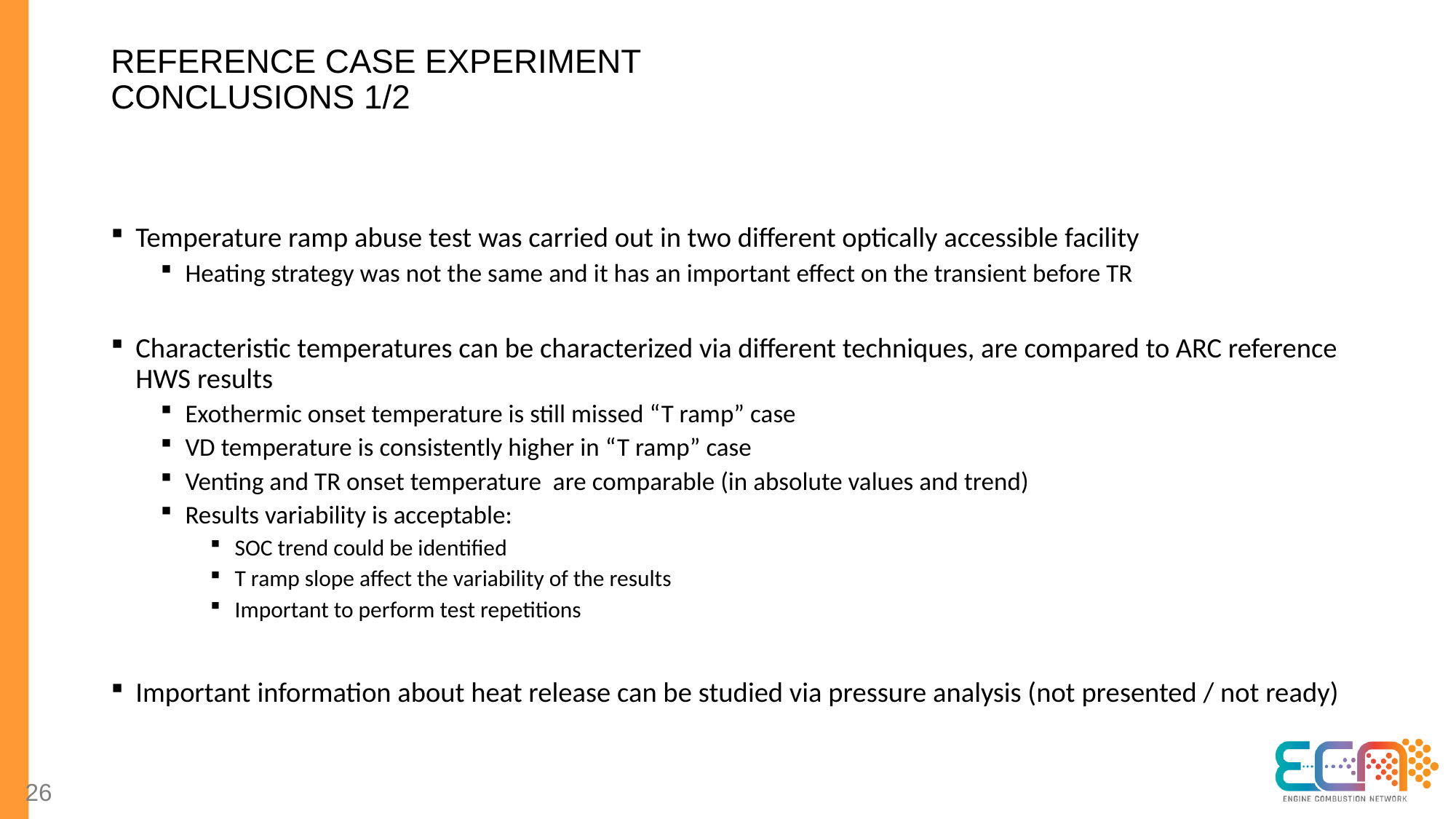

# Reference case experiment Conclusions 1/2
Temperature ramp abuse test was carried out in two different optically accessible facility
Heating strategy was not the same and it has an important effect on the transient before TR

Characteristic temperatures can be characterized via different techniques, are compared to ARC reference HWS results
Exothermic onset temperature is still missed “T ramp” case
VD temperature is consistently higher in “T ramp” case
Venting and TR onset temperature  are comparable (in absolute values and trend)
Results variability is acceptable:
SOC trend could be identified
T ramp slope affect the variability of the results
Important to perform test repetitions

Important information about heat release can be studied via pressure analysis (not presented / not ready)